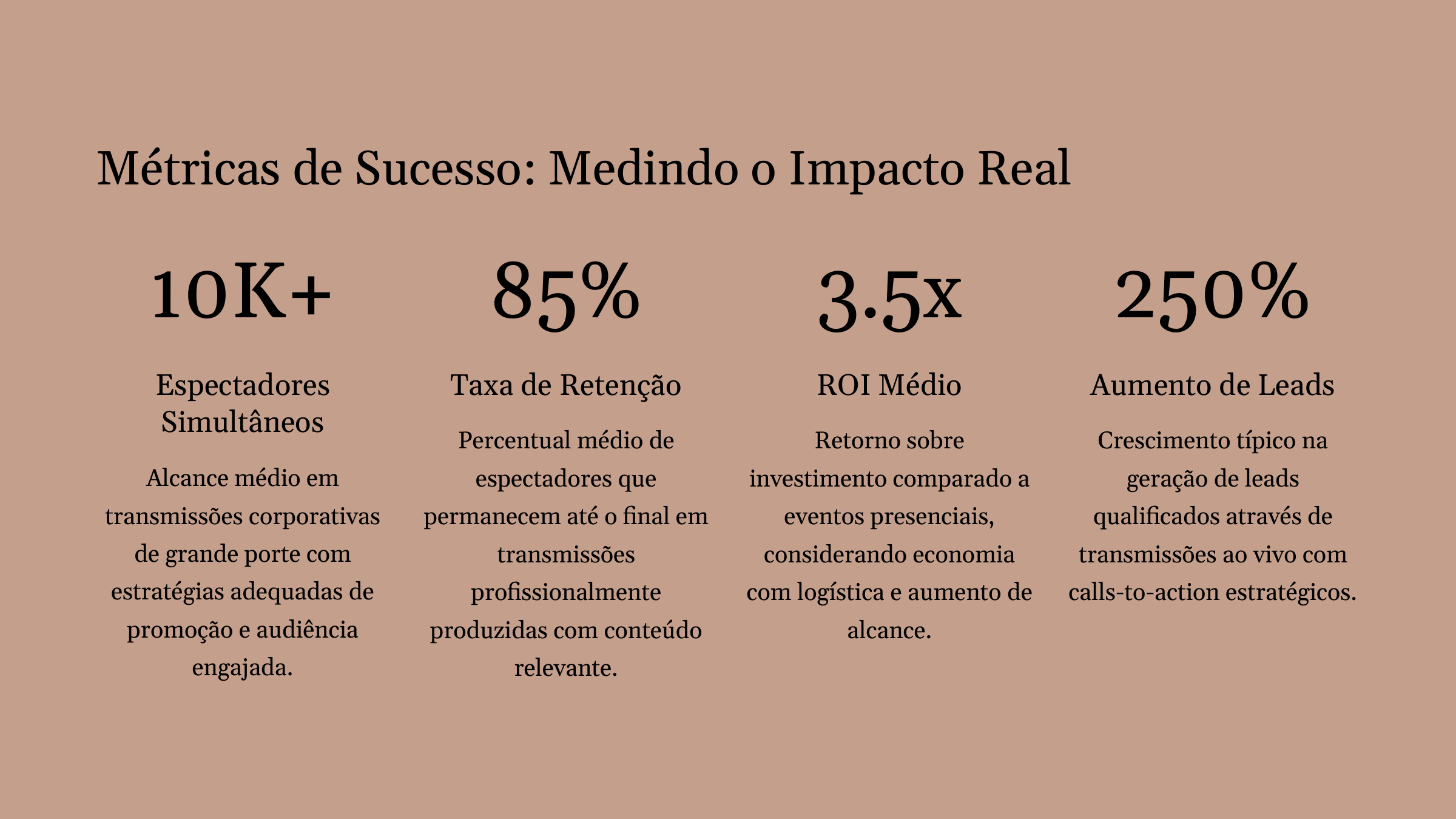

Métricas de Sucesso: Medindo o Impacto Real
10K+
85%
3.5x
250%
Espectadores Simultâneos
Taxa de Retenção
ROI Médio
Aumento de Leads
Percentual médio de espectadores que permanecem até o final em transmissões profissionalmente produzidas com conteúdo relevante.
Retorno sobre investimento comparado a eventos presenciais, considerando economia com logística e aumento de alcance.
Crescimento típico na geração de leads qualificados através de transmissões ao vivo com calls-to-action estratégicos.
Alcance médio em transmissões corporativas de grande porte com estratégias adequadas de promoção e audiência engajada.